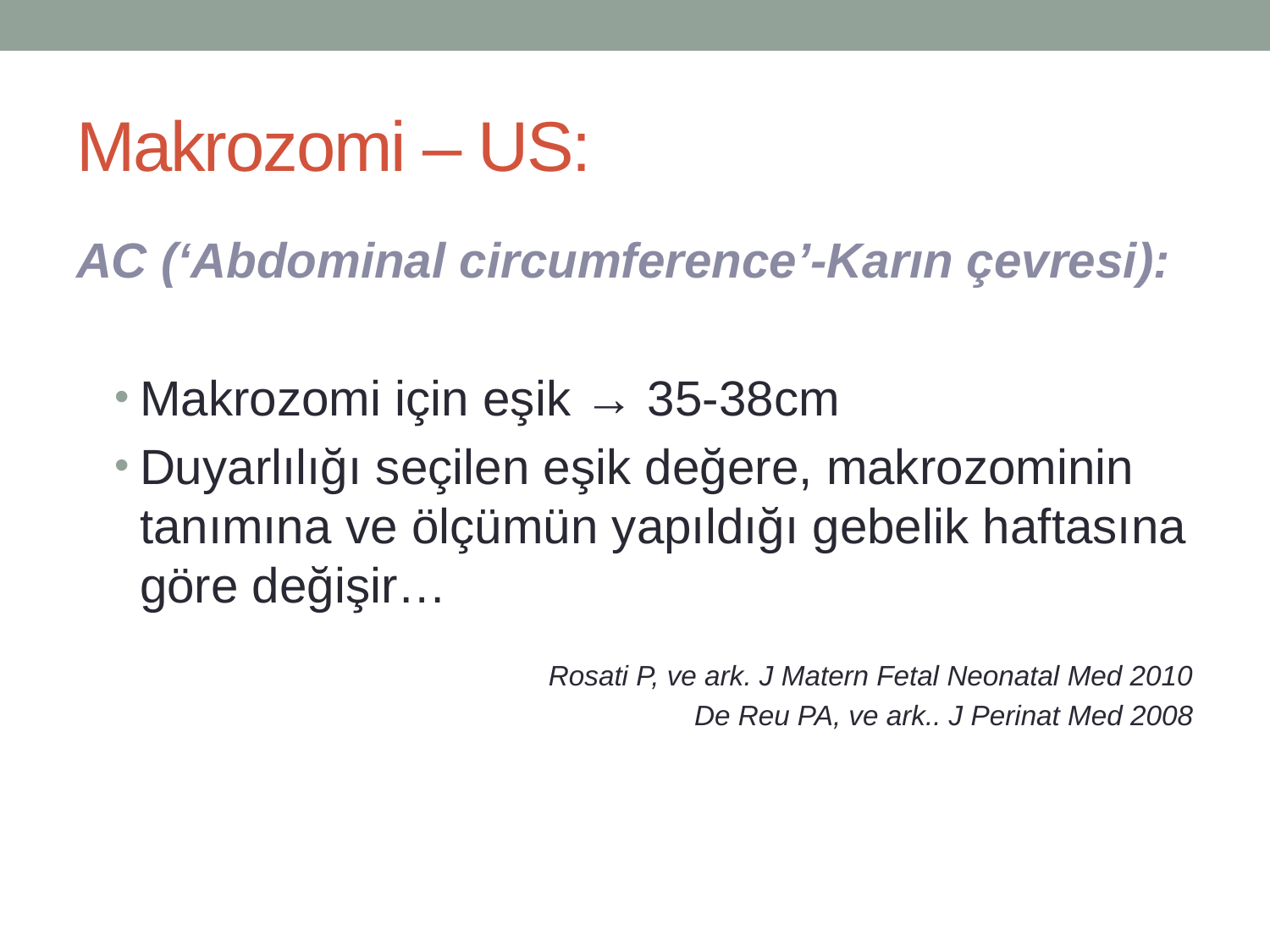

# Makrozomi – US:
AC (‘Abdominal circumference’-Karın çevresi):

Makrozomi için eşik → 35-38cm
Duyarlılığı seçilen eşik değere, makrozominin tanımına ve ölçümün yapıldığı gebelik haftasına göre değişir…

			Rosati P, ve ark. J Matern Fetal Neonatal Med 2010
				De Reu PA, ve ark.. J Perinat Med 2008